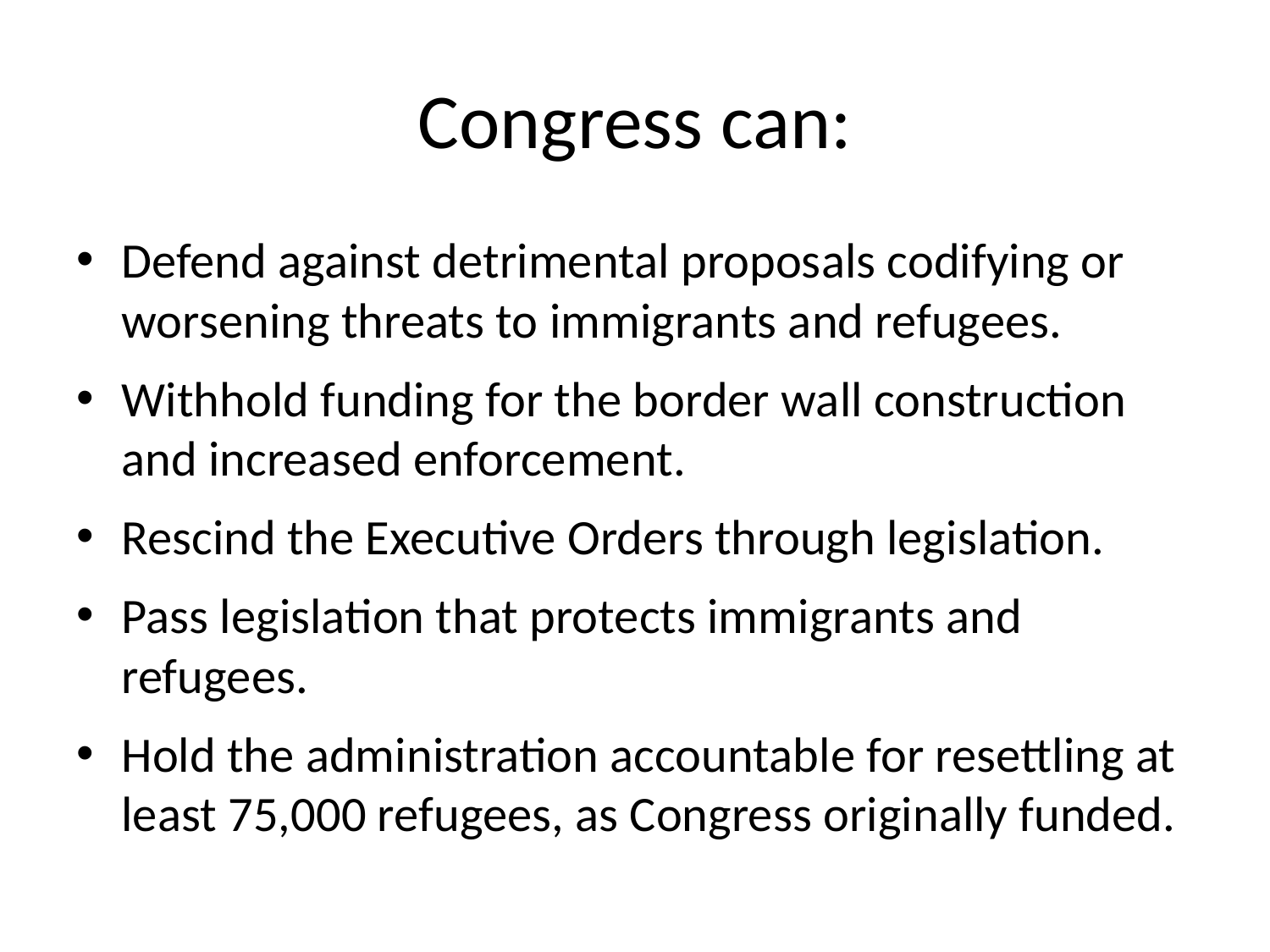

# Congress can:
Defend against detrimental proposals codifying or worsening threats to immigrants and refugees.
Withhold funding for the border wall construction and increased enforcement.
Rescind the Executive Orders through legislation.
Pass legislation that protects immigrants and refugees.
Hold the administration accountable for resettling at least 75,000 refugees, as Congress originally funded.